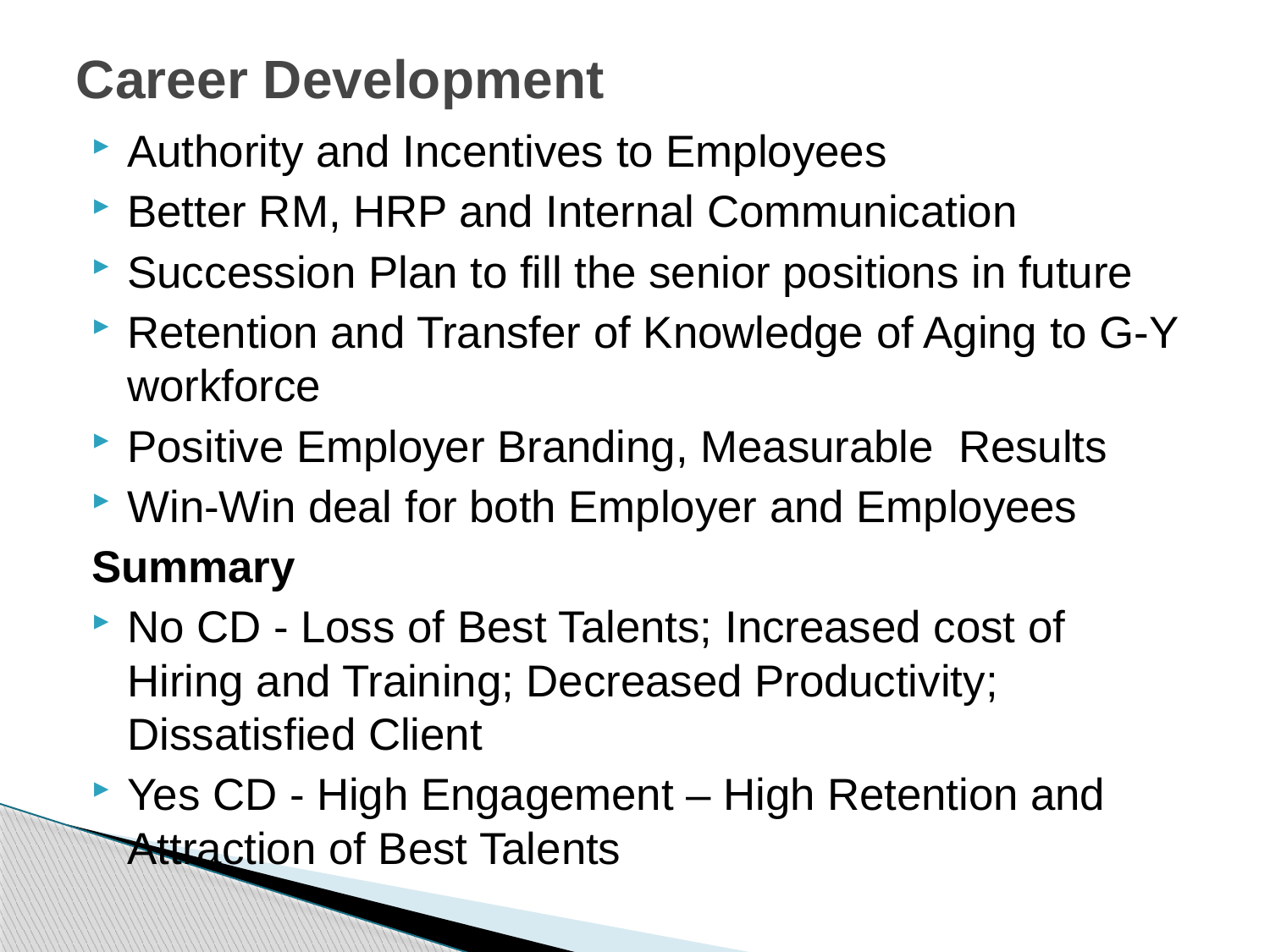

# Career Development
Authority and Incentives to Employees
Better RM, HRP and Internal Communication
Succession Plan to fill the senior positions in future
Retention and Transfer of Knowledge of Aging to G-Y workforce
Positive Employer Branding, Measurable  Results
Win-Win deal for both Employer and Employees
Summary
No CD - Loss of Best Talents; Increased cost of Hiring and Training; Decreased Productivity; Dissatisfied Client
Yes CD - High Engagement – High Retention and Attraction of Best Talents